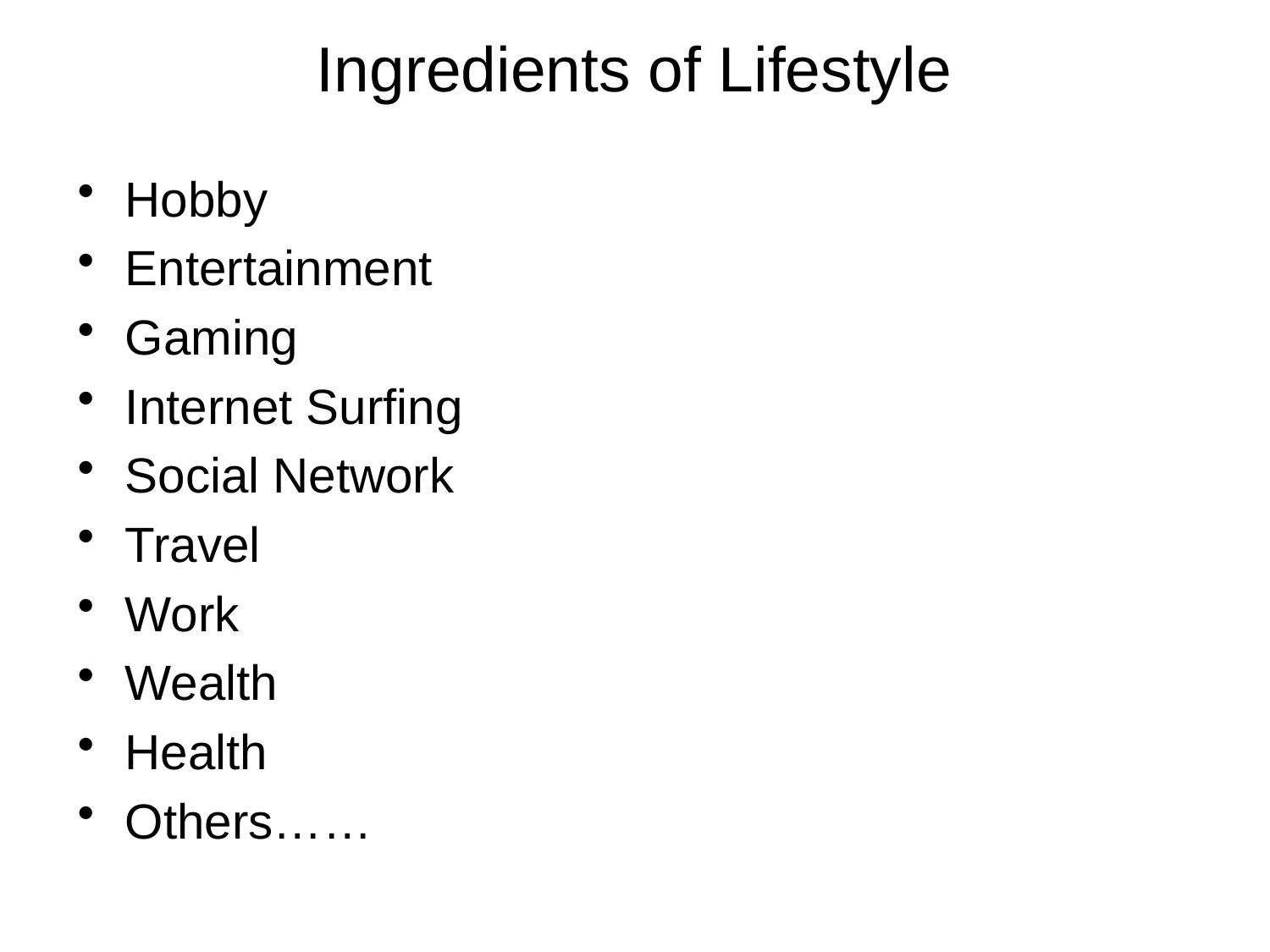

# Ingredients of Lifestyle
Hobby
Entertainment
Gaming
Internet Surfing
Social Network
Travel
Work
Wealth
Health
Others……